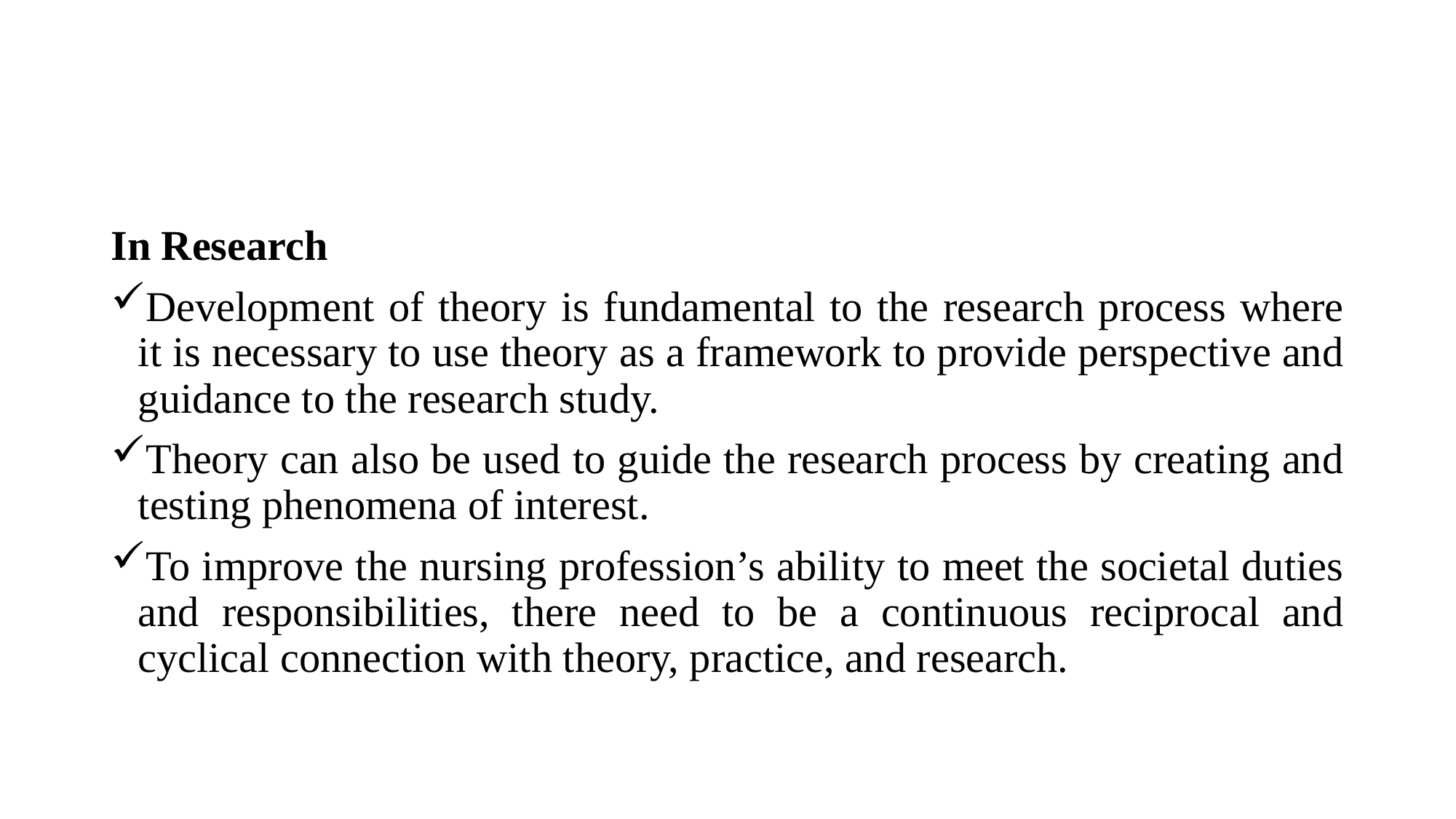

In Research
Development of theory is fundamental to the research process where it is necessary to use theory as a framework to provide perspective and guidance to the research study.
Theory can also be used to guide the research process by creating and testing phenomena of interest.
To improve the nursing profession’s ability to meet the societal duties and responsibilities, there need to be a continuous reciprocal and cyclical connection with theory, practice, and research.